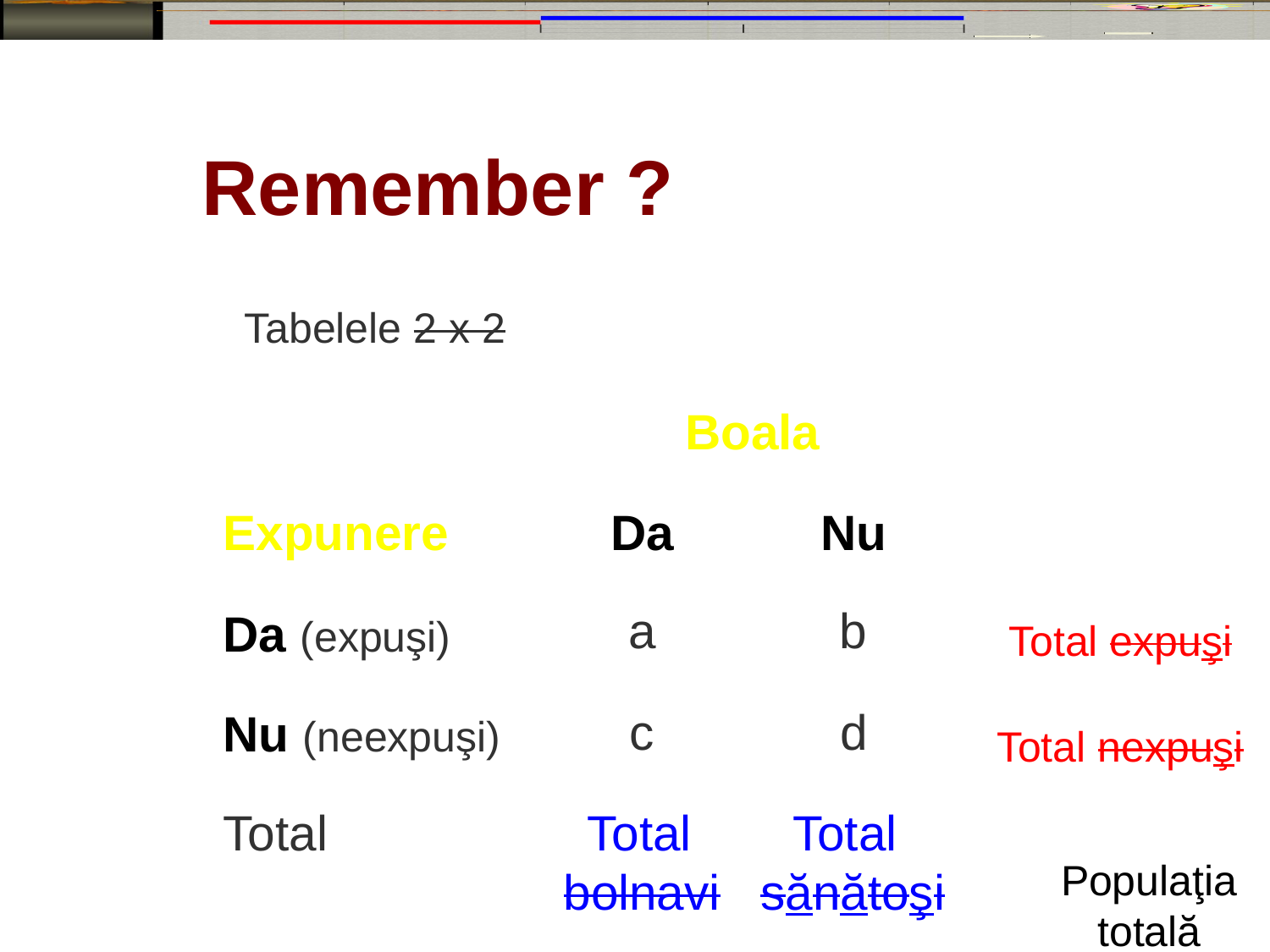

Remember ?
Tabelele 2 x 2
Boala
Expunere
Da (expuşi)
Nu (neexpuşi)
Total
Da
a
Nu
b
Total expuşi
c
d
Total nexpuşi
Total Total
Populaţia
totală
bolnavi sănătoşi